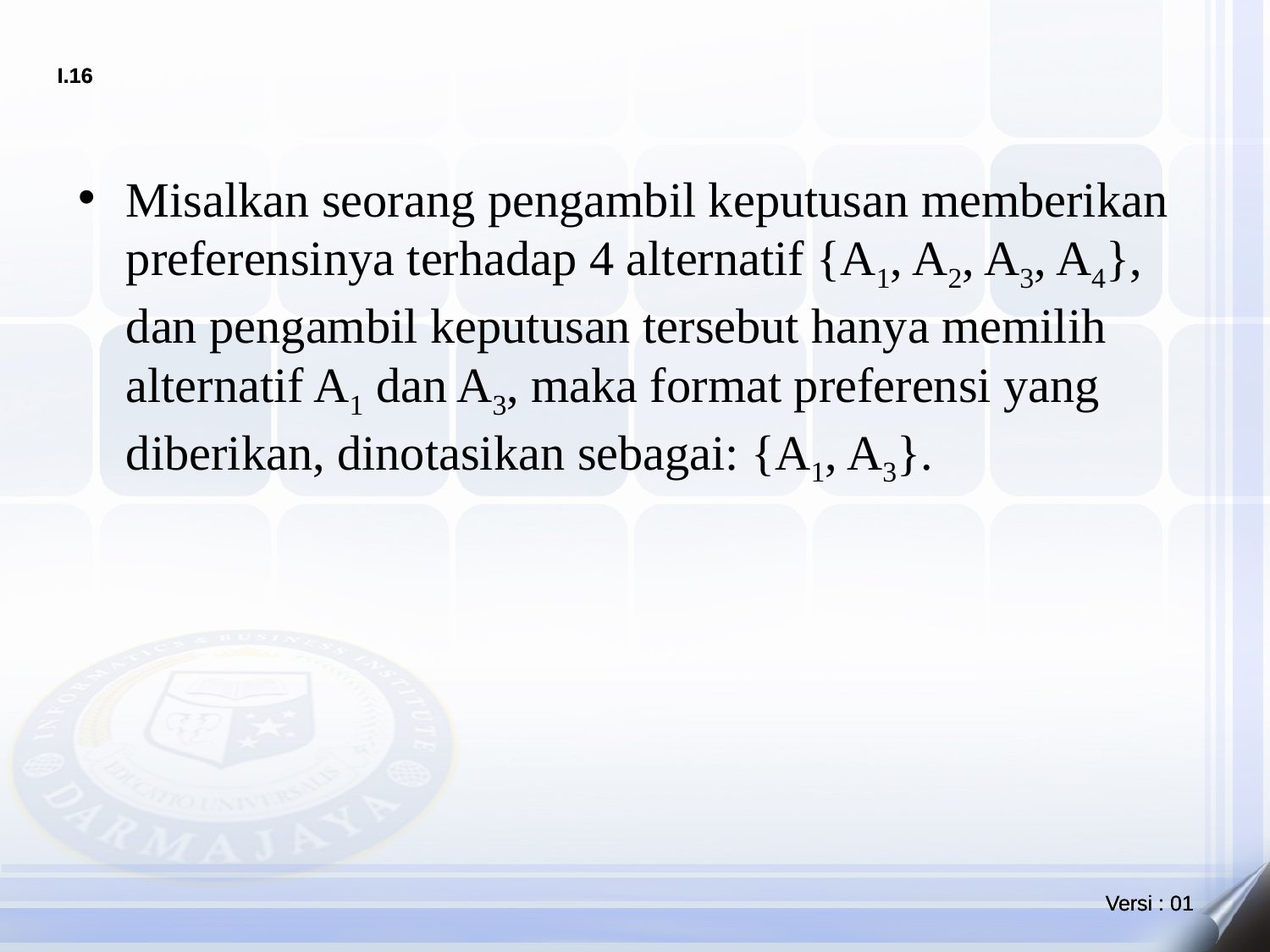

Misalkan seorang pengambil keputusan memberikan preferensinya terhadap 4 alternatif {A1, A2, A3, A4}, dan pengambil keputusan tersebut hanya memilih alternatif A1 dan A3, maka format preferensi yang diberikan, dinotasikan sebagai: {A1, A3}.